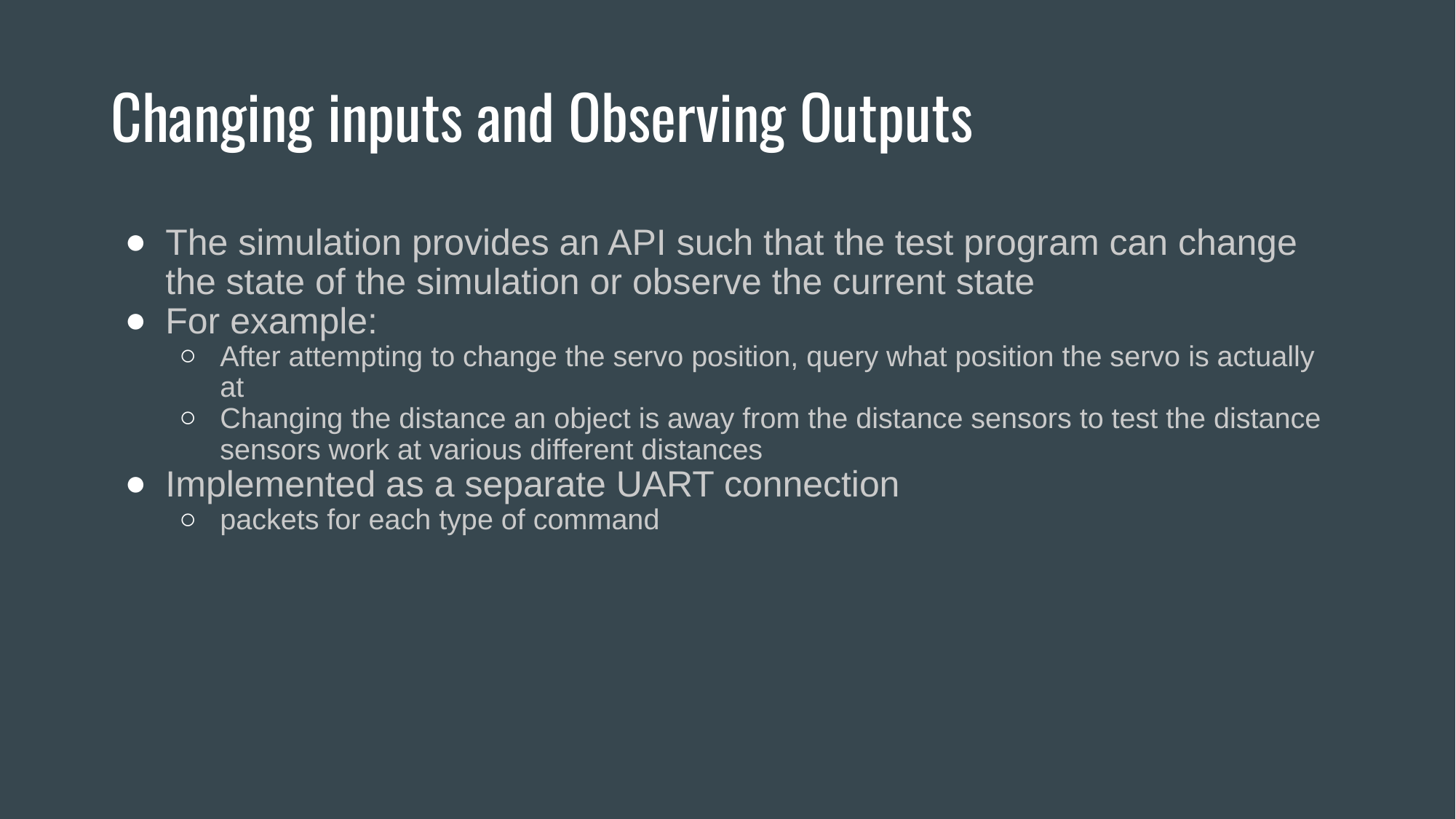

# Changing inputs and Observing Outputs
The simulation provides an API such that the test program can change the state of the simulation or observe the current state
For example:
After attempting to change the servo position, query what position the servo is actually at
Changing the distance an object is away from the distance sensors to test the distance sensors work at various different distances
Implemented as a separate UART connection
packets for each type of command